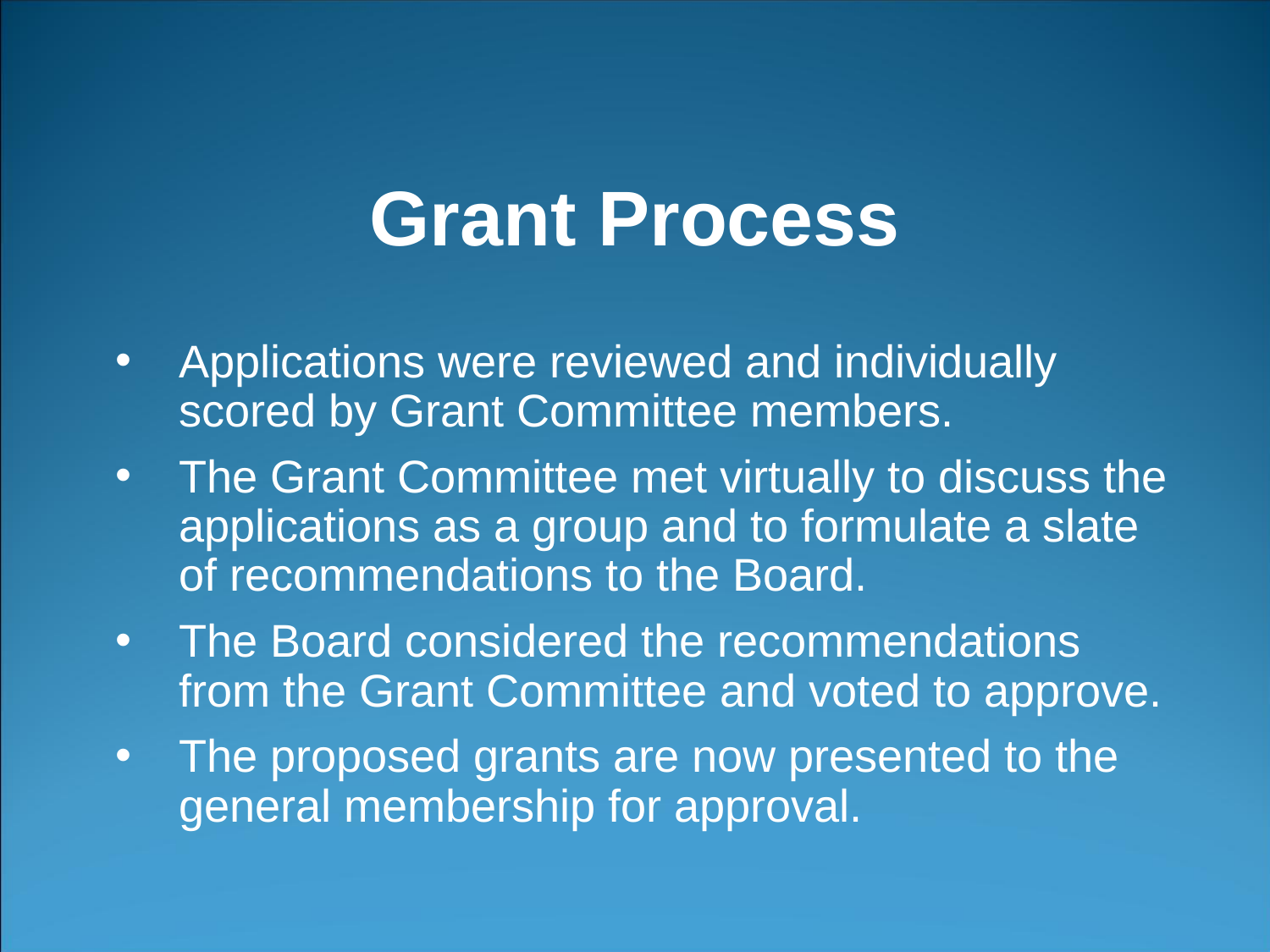

# Grant Process
Applications were reviewed and individually scored by Grant Committee members.
The Grant Committee met virtually to discuss the applications as a group and to formulate a slate of recommendations to the Board.
The Board considered the recommendations from the Grant Committee and voted to approve.
The proposed grants are now presented to the general membership for approval.